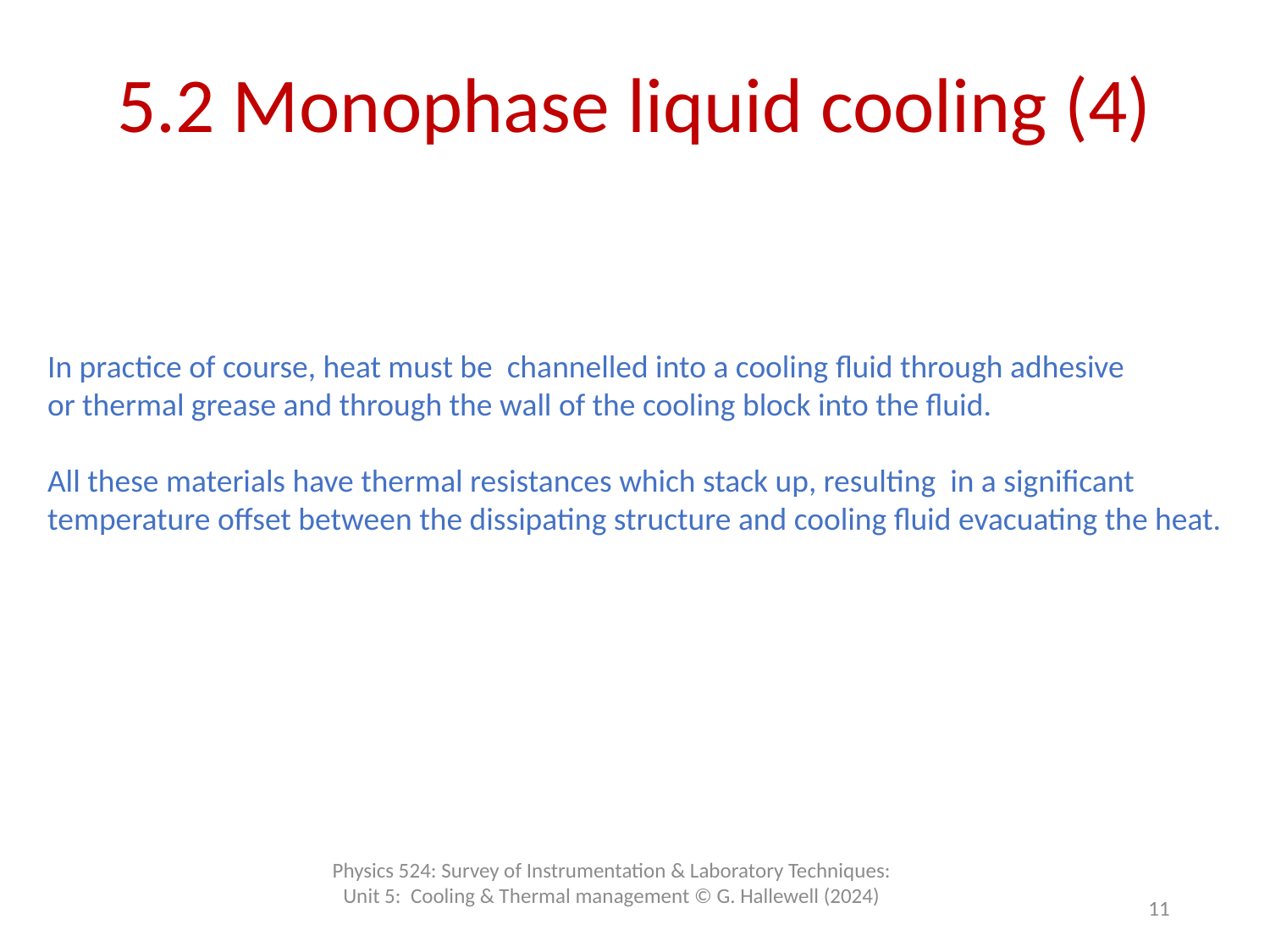

# 5.2 Monophase liquid cooling (4)

In practice of course, heat must be  channelled into a cooling fluid through adhesive
or thermal grease and through the wall of the cooling block into the fluid.

All these materials have thermal resistances which stack up, resulting  in a significant
temperature offset between the dissipating structure and cooling fluid evacuating the heat.
Physics 524: Survey of Instrumentation & Laboratory Techniques:  Unit 5:  Cooling & Thermal management © G. Hallewell (2024)
11